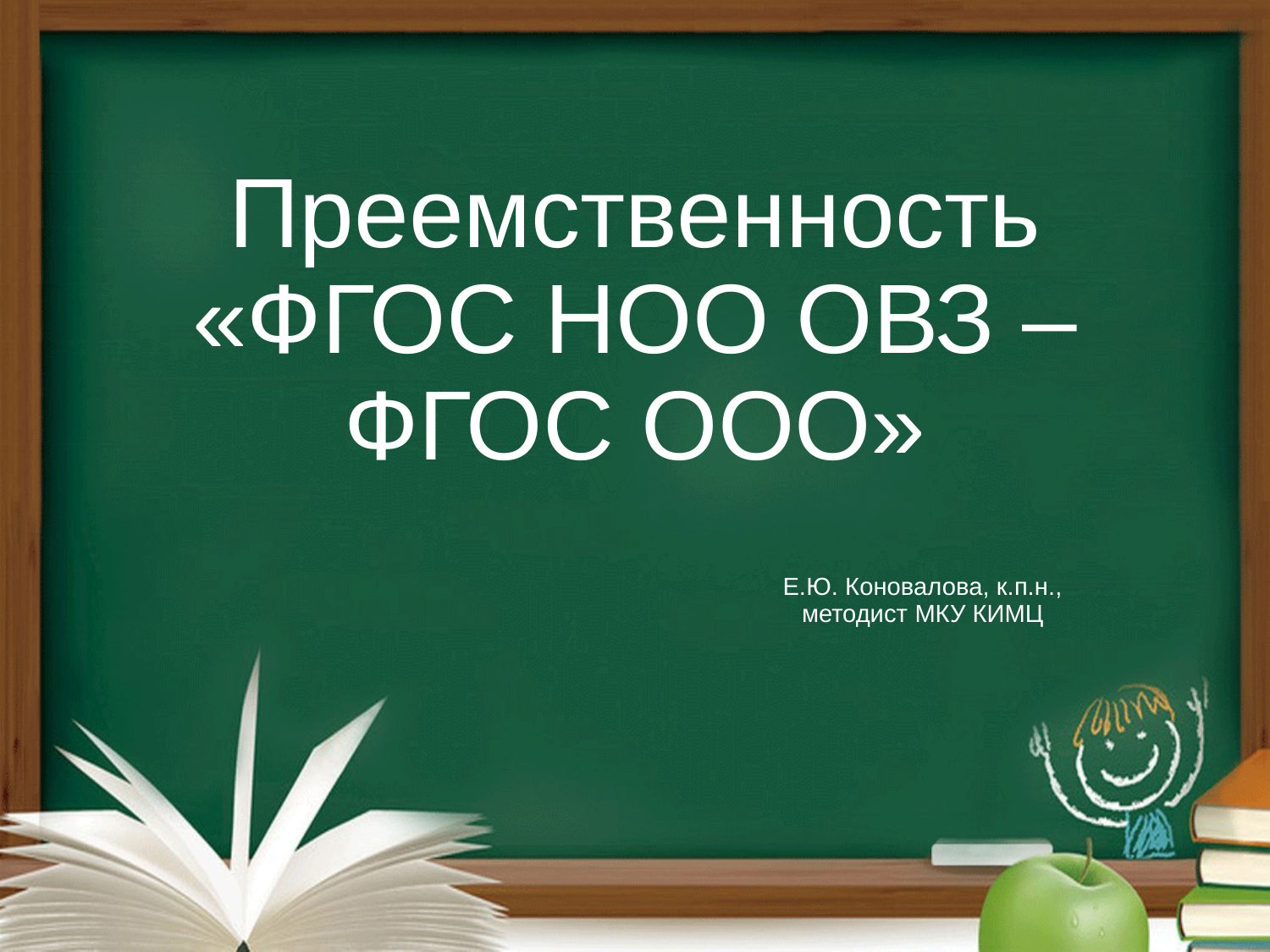

# Преемственность «ФГОС НОО ОВЗ – ФГОС ООО»
Е.Ю. Коновалова, к.п.н., методист МКУ КИМЦ